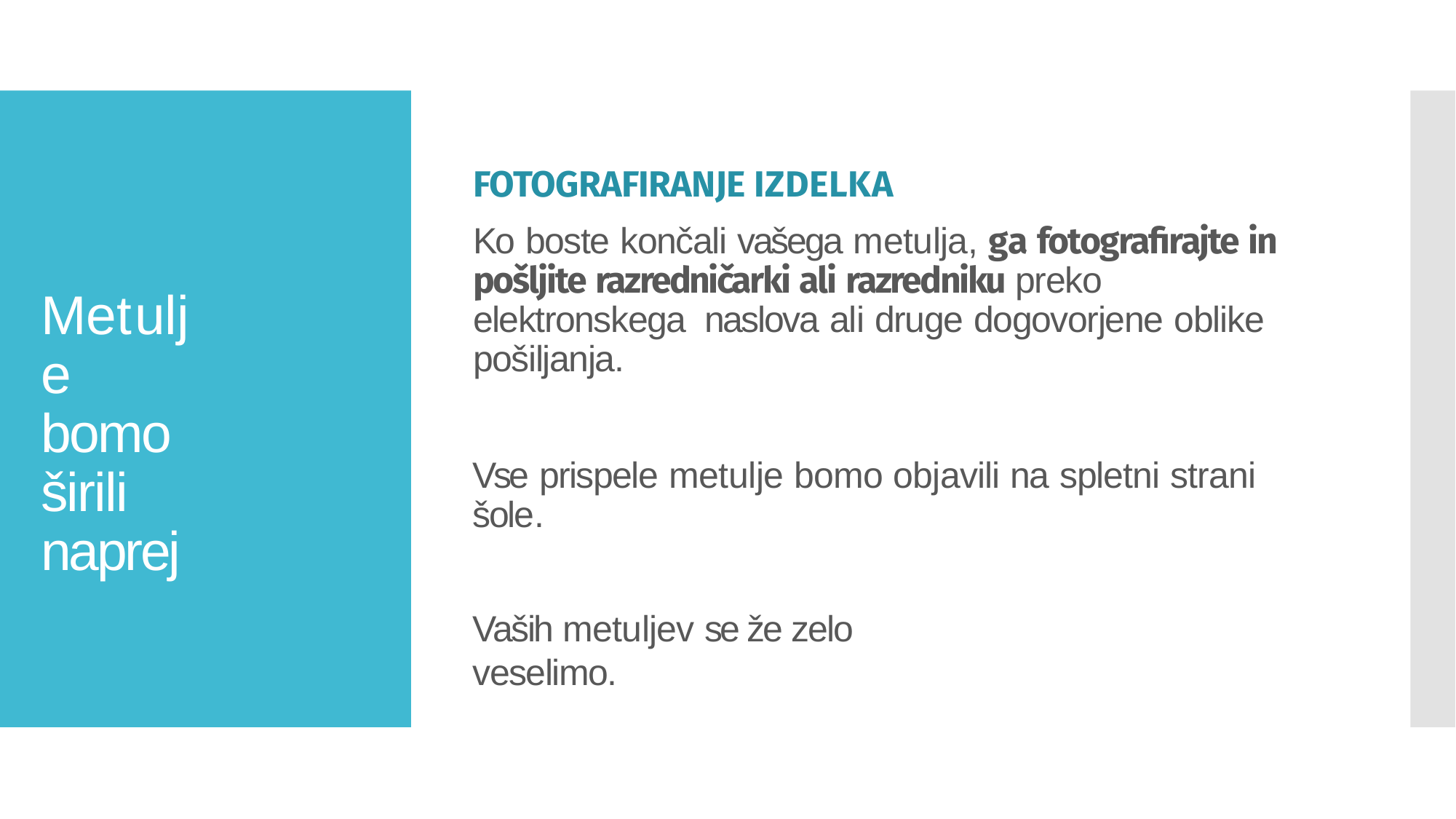

# FOTOGRAFIRANJE IZDELKA
Ko boste končali vašega metulja, ga fotografirajte in  pošljite razredničarki ali razredniku preko elektronskega  naslova ali druge dogovorjene oblike pošiljanja.
Metulje  bomo  širili  naprej
Vse prispele metulje bomo objavili na spletni strani šole.
Vaših metuljev se že zelo  veselimo.